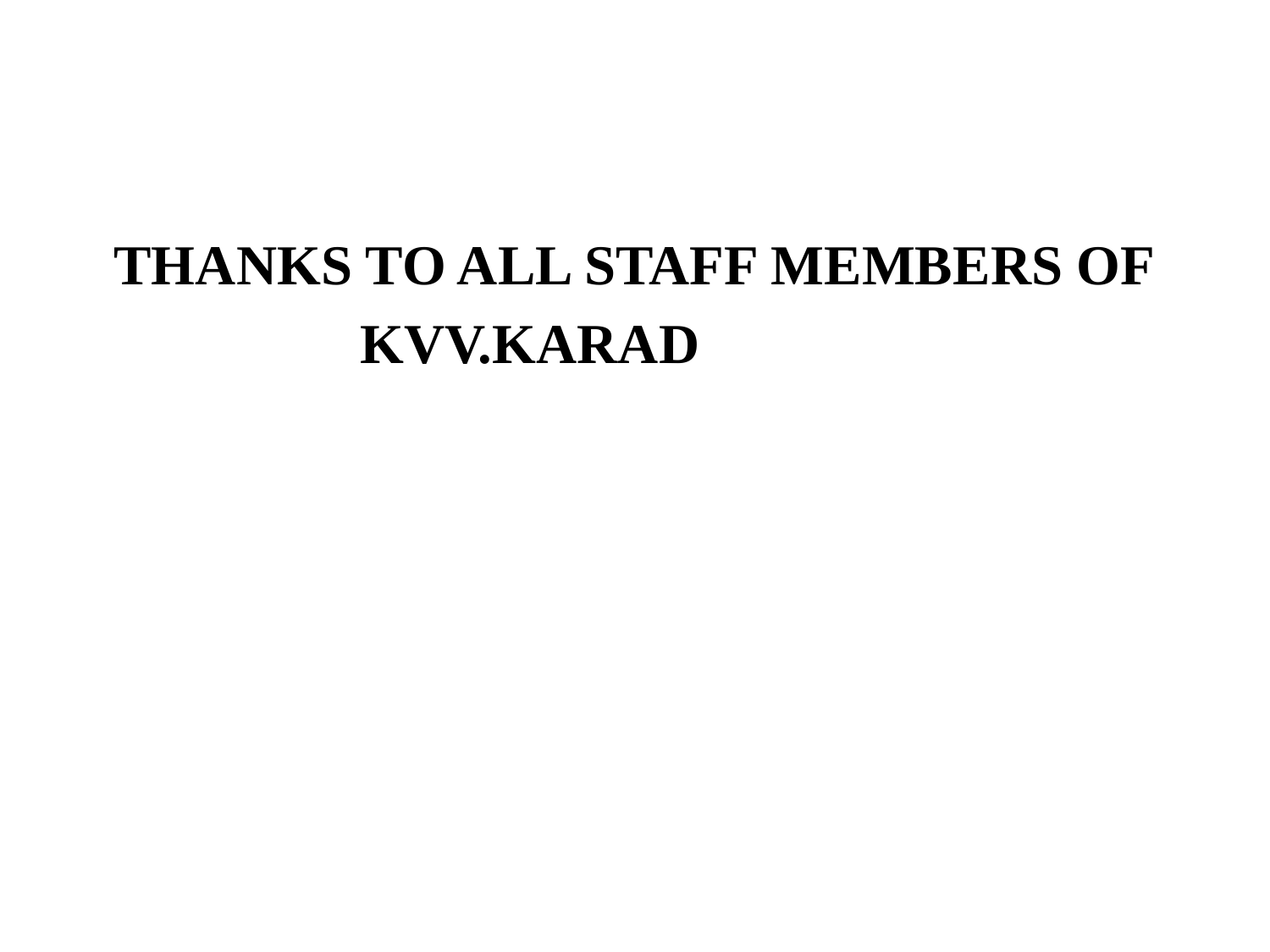

THANKS TO ALL STAFF MEMBERS OF
                    KVV.KARAD